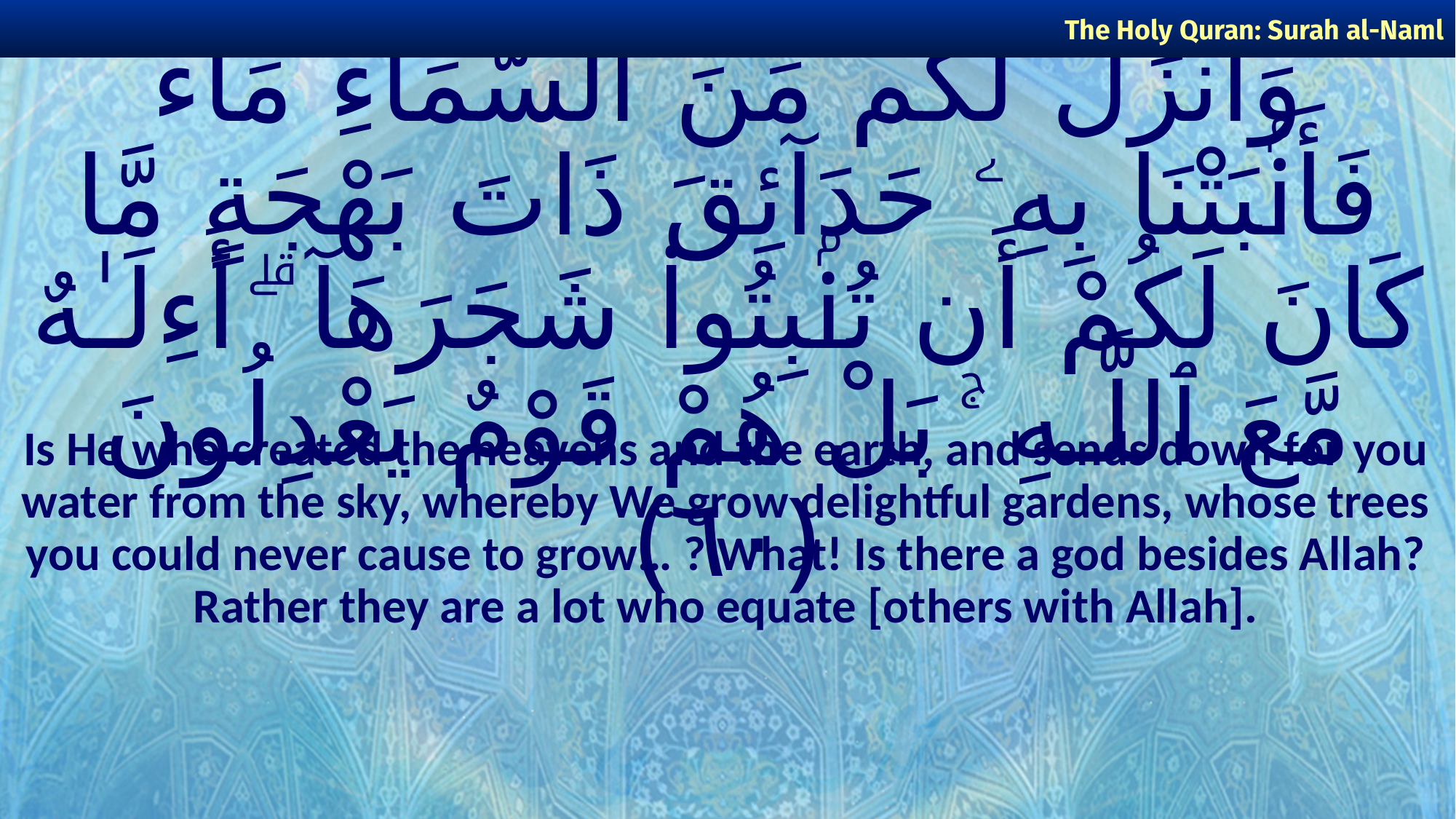

The Holy Quran: Surah al-Naml
# أَمَّنْ خَلَقَ ٱلسَّمَـٰوَٰتِ وَٱلْأَرْضَ وَأَنزَلَ لَكُم مِّنَ ٱلسَّمَآءِ مَآءً فَأَنۢبَتْنَا بِهِۦ حَدَآئِقَ ذَاتَ بَهْجَةٍ مَّا كَانَ لَكُمْ أَن تُنۢبِتُوا۟ شَجَرَهَآ ۗ أَءِلَـٰهٌ مَّعَ ٱللَّـهِ ۚ بَلْ هُمْ قَوْمٌ يَعْدِلُونَ ﴿٦٠﴾
Is He who created the heavens and the earth, and sends down for you water from the sky, whereby We grow delightful gardens, whose trees you could never cause to grow… ? What! Is there a god besides Allah? Rather they are a lot who equate [others with Allah].